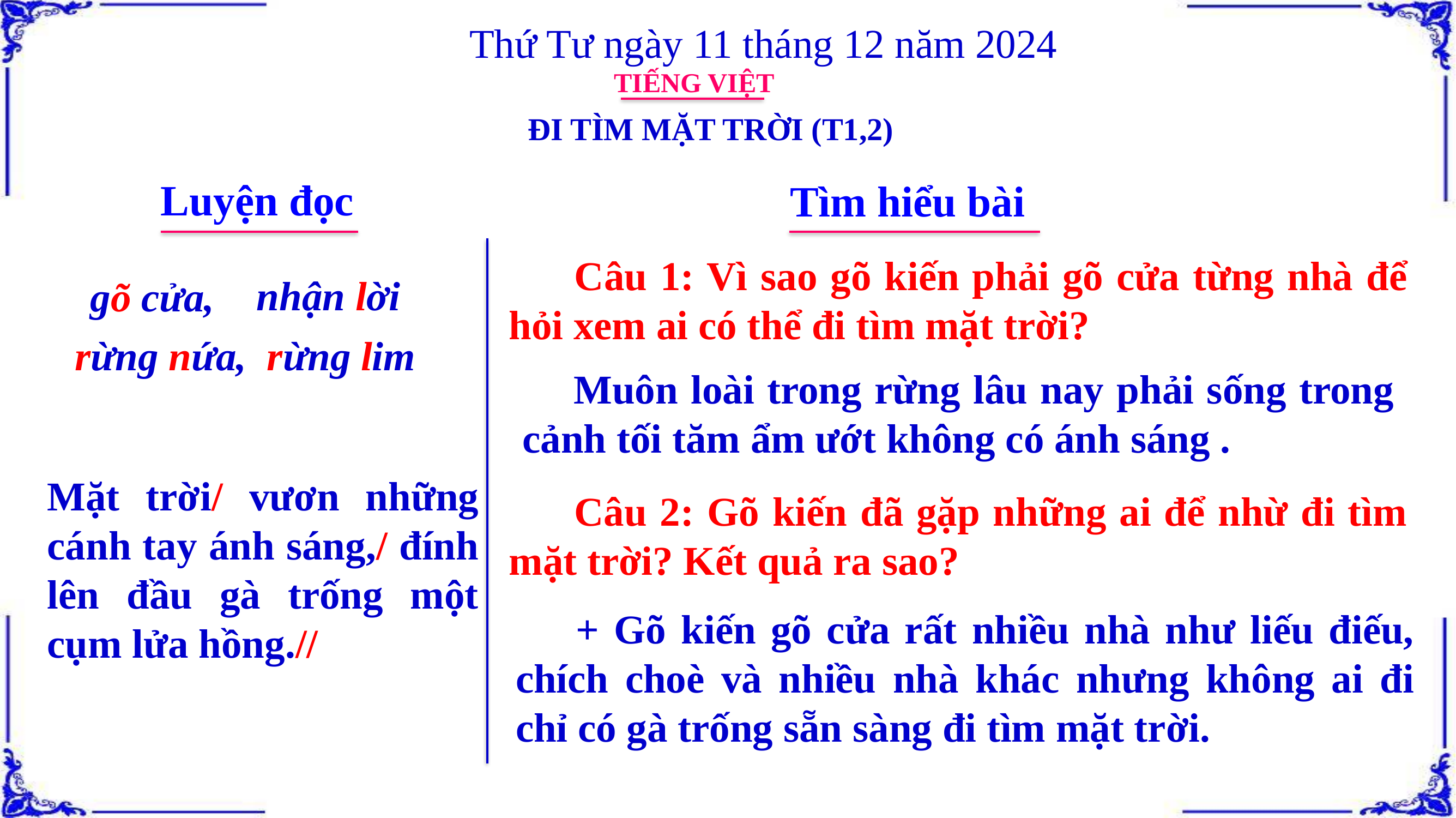

Thứ Tư ngày 11 tháng 12 năm 2024
TIẾNG VIỆT
ĐI TÌM MẶT TRỜI (T1,2)
Luyện đọc
Tìm hiểu bài
     Câu 1: Vì sao gõ kiến phải gõ cửa từng nhà để hỏi xem ai có thể đi tìm mặt trời?
nhận lời
gõ cửa,

rừng nứa,  rừng lim
    Muôn loài trong rừng lâu nay phải sống trong cảnh tối tăm ẩm ướt không có ánh sáng .
Mặt trời/ vươn những cánh tay ánh sáng,/ đính lên đầu gà trống một cụm lửa hồng.//
     Câu 2: Gõ kiến đã gặp những ai để nhừ đi tìm mặt trời? Kết quả ra sao?
    + Gõ kiến gõ cửa rất nhiều nhà như liếu điếu, chích choè và nhiều nhà khác nhưng không ai đi chỉ có gà trống sẵn sàng đi tìm mặt trời.